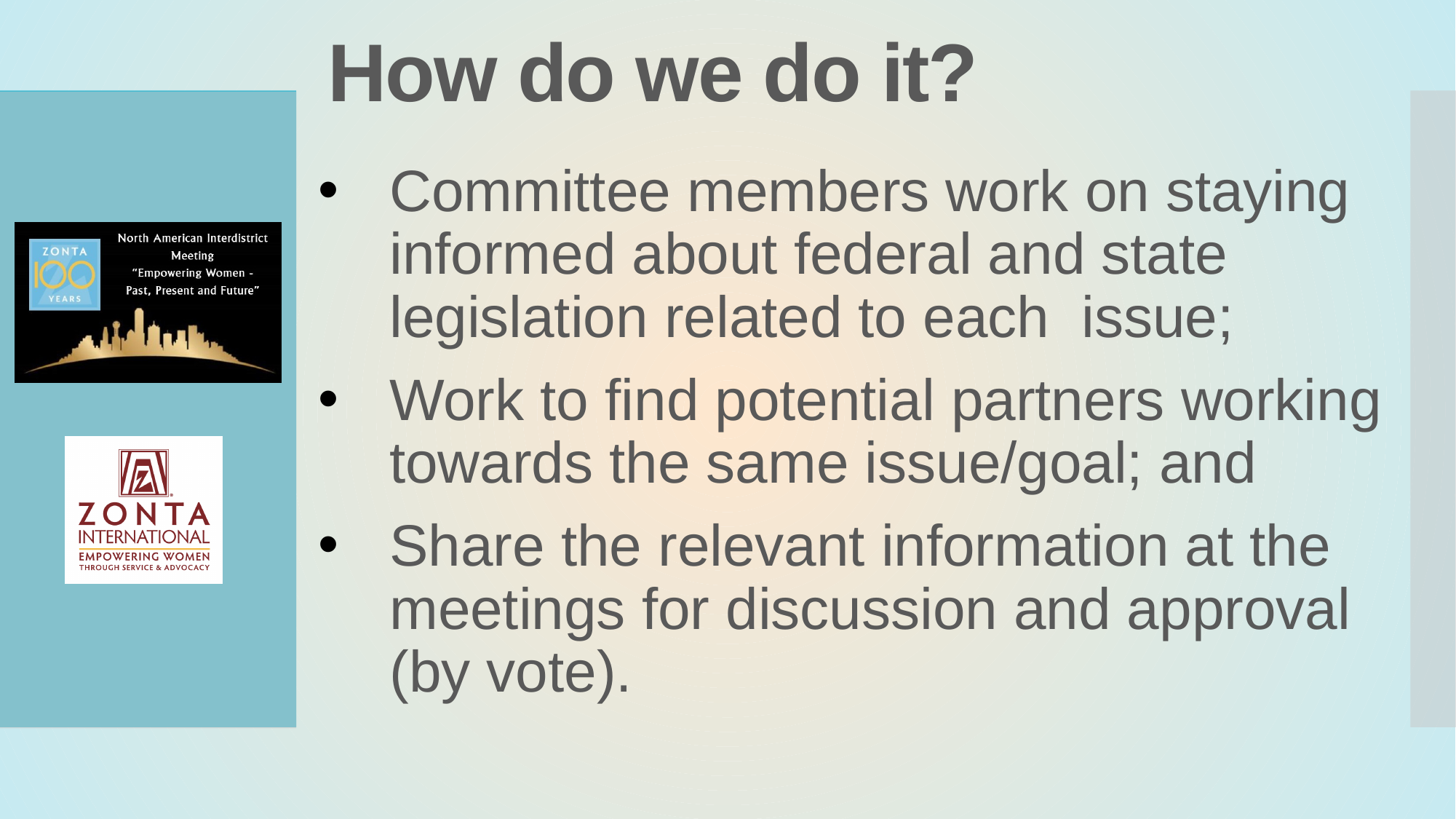

# How do we do it?
Committee members work on staying informed about federal and state legislation related to each  issue;
Work to find potential partners working towards the same issue/goal; and
Share the relevant information at the meetings for discussion and approval (by vote).